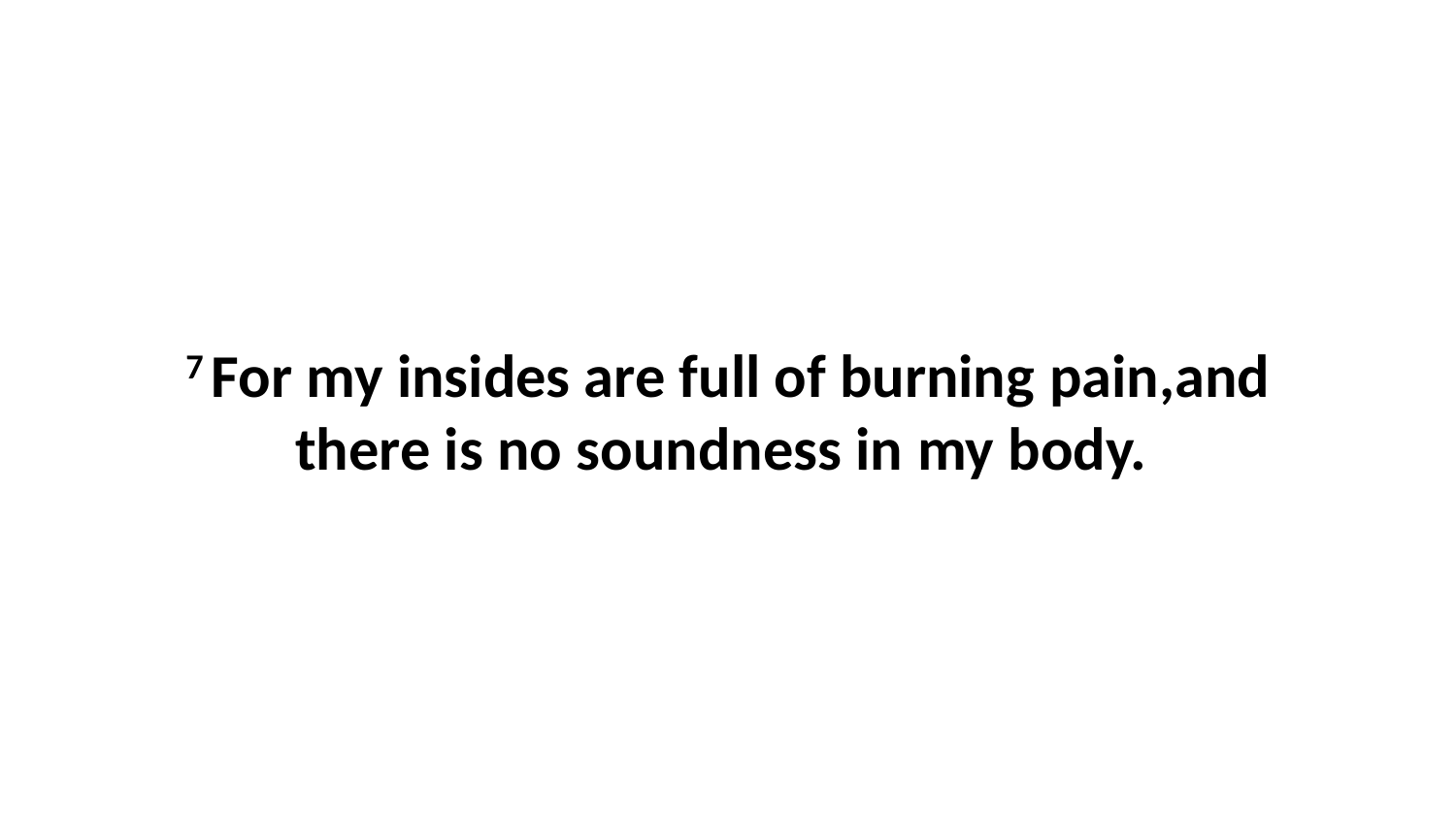

7 For my insides are full of burning pain,and there is no soundness in my body.